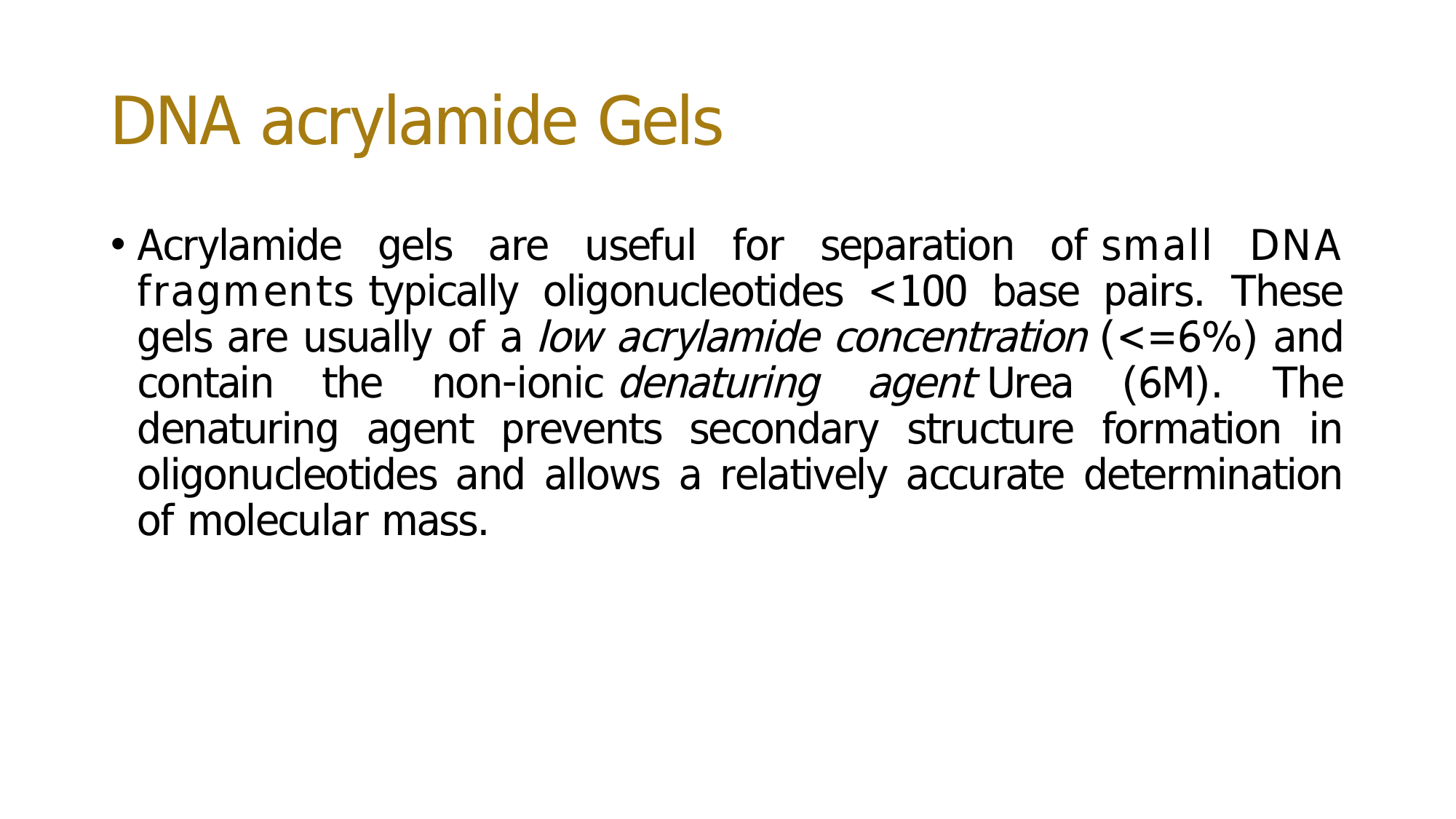

# DNA acrylamide Gels
Acrylamide gels are useful for separation of small DNA fragments typically oligonucleotides <100 base pairs. These gels are usually of a low acrylamide concentration (<=6%) and contain the non-ionic denaturing agent Urea (6M). The denaturing agent prevents secondary structure formation in oligonucleotides and allows a relatively accurate determination of molecular mass.